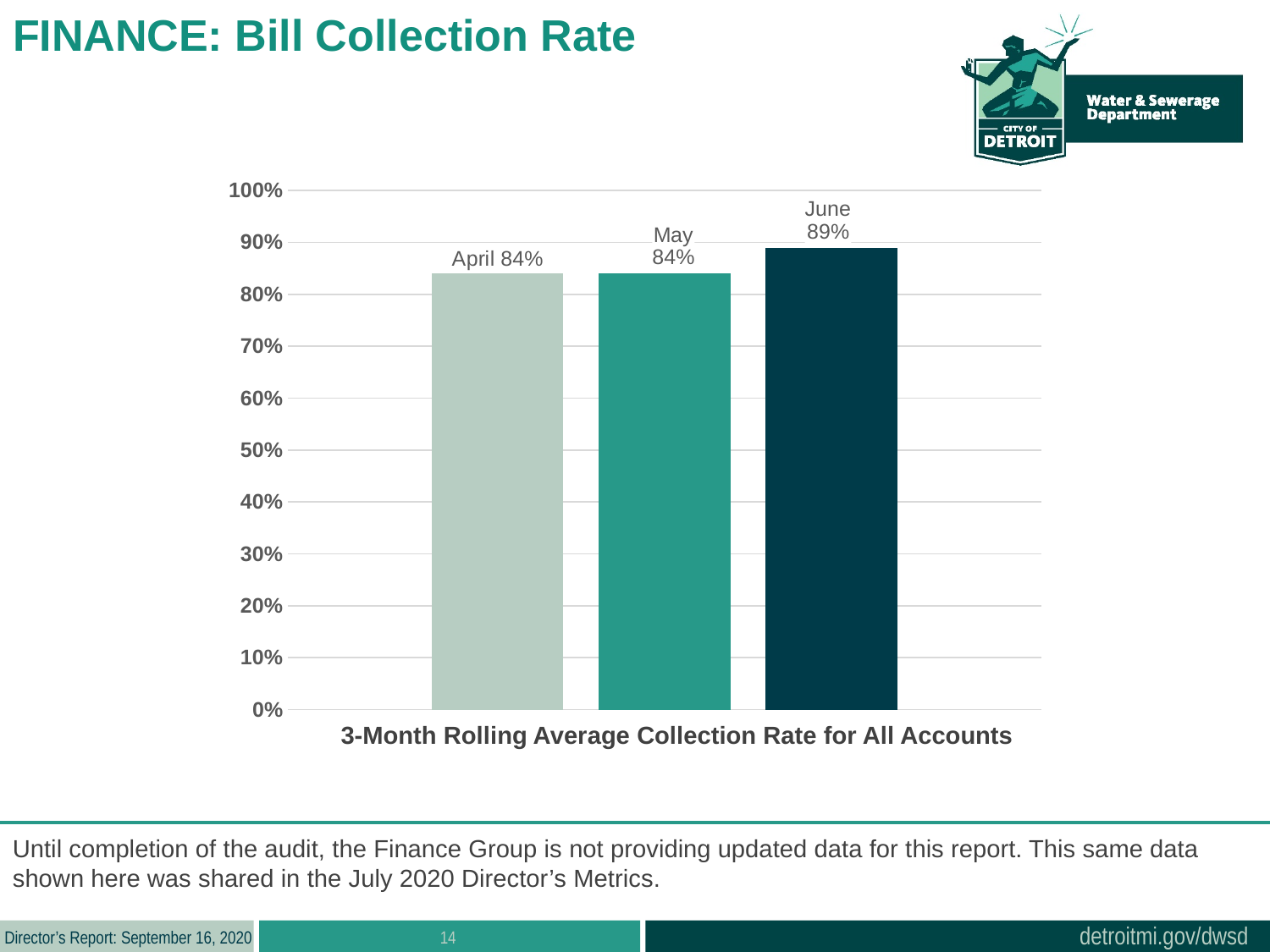

FINANCE: Bill Collection Rate

### Chart

| Category | April | May | June |
|---|---|---|---|
| 3-Month Rolling Average All Accounts | 0.84 | 0.84 | 0.89 |
3-Month Rolling Average Collection Rate for All Accounts
Until completion of the audit, the Finance Group is not providing updated data for this report. This same data shown here was shared in the July 2020 Director’s Metrics.
14